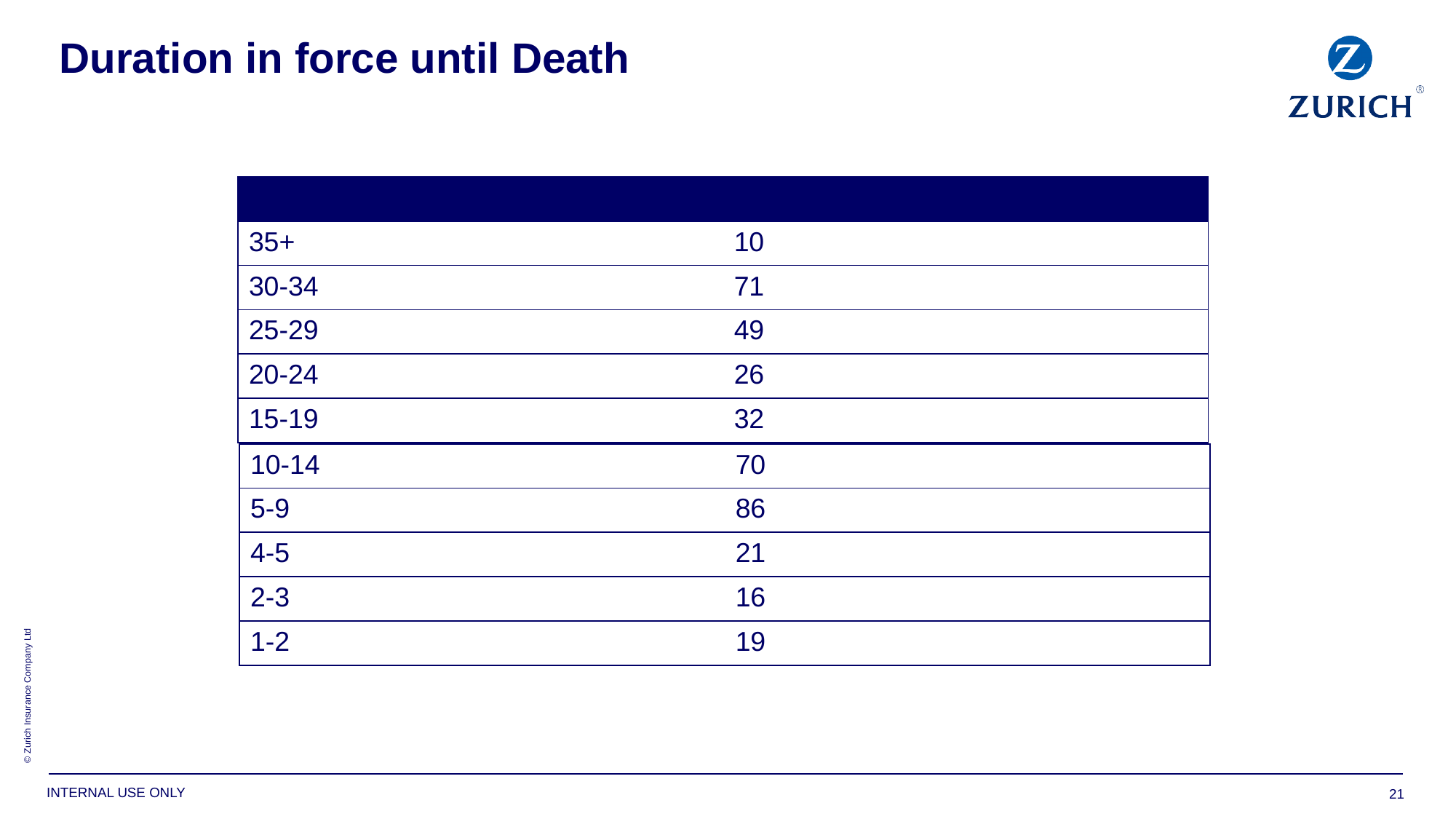

Duration in force until Death

|  |  |
| --- | --- |
| 35+ | 10 |
| 30-34 | 71 |
| 25-29 | 49 |
| 20-24 | 26 |
| 15-19 | 32 |
| 10-14 | 70 |
| --- | --- |
| 5-9 | 86 |
| 4-5 | 21 |
| 2-3 | 16 |
| 1-2 | 19 |
21